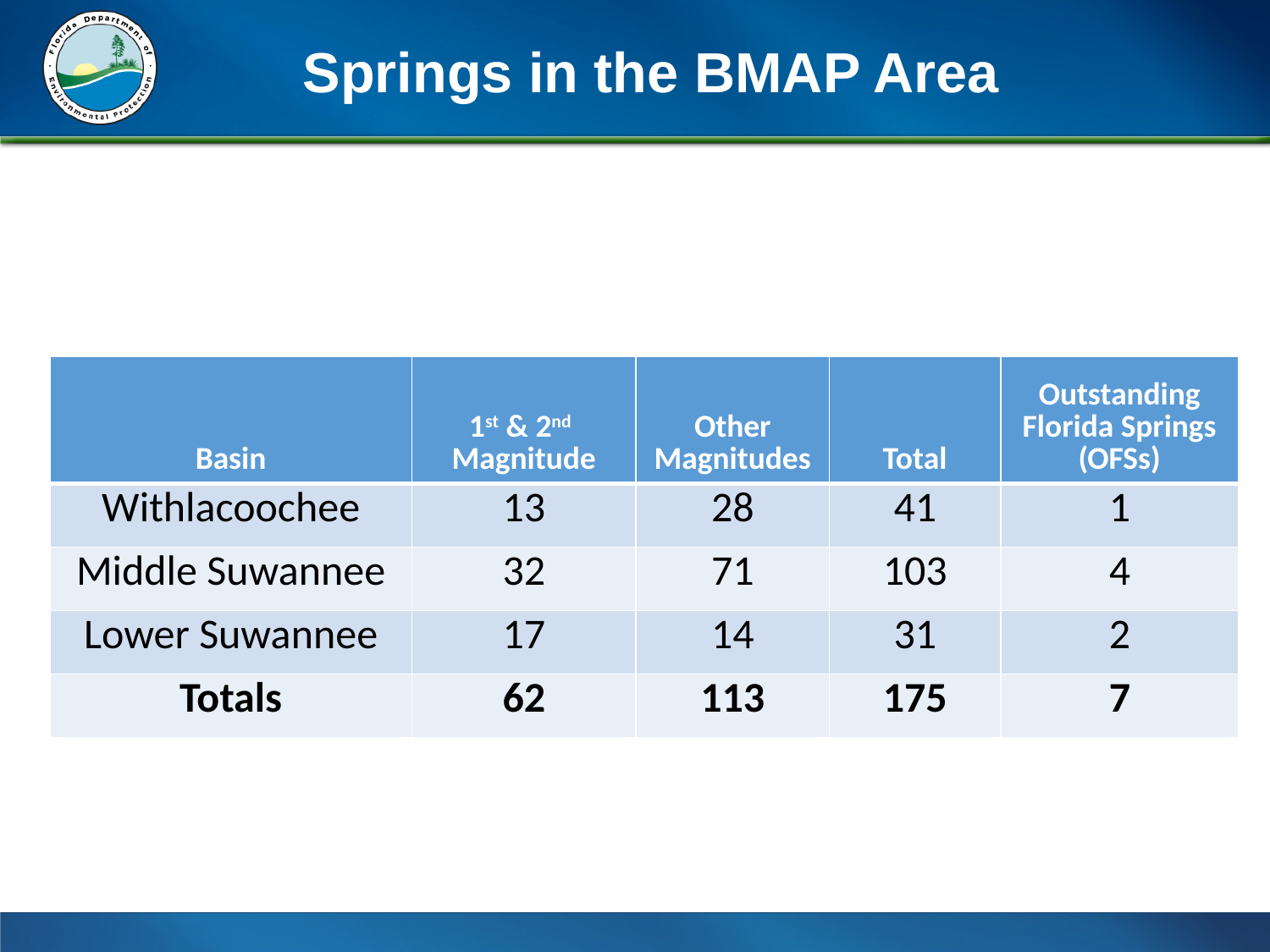

Springs in the BMAP Area
| Basin | 1st & 2nd Magnitude | Other Magnitudes | Total | Outstanding Florida Springs (OFSs) |
| --- | --- | --- | --- | --- |
| Withlacoochee | 13 | 28 | 41 | 1 |
| Middle Suwannee | 32 | 71 | 103 | 4 |
| Lower Suwannee | 17 | 14 | 31 | 2 |
| Totals | 62 | 113 | 175 | 7 |